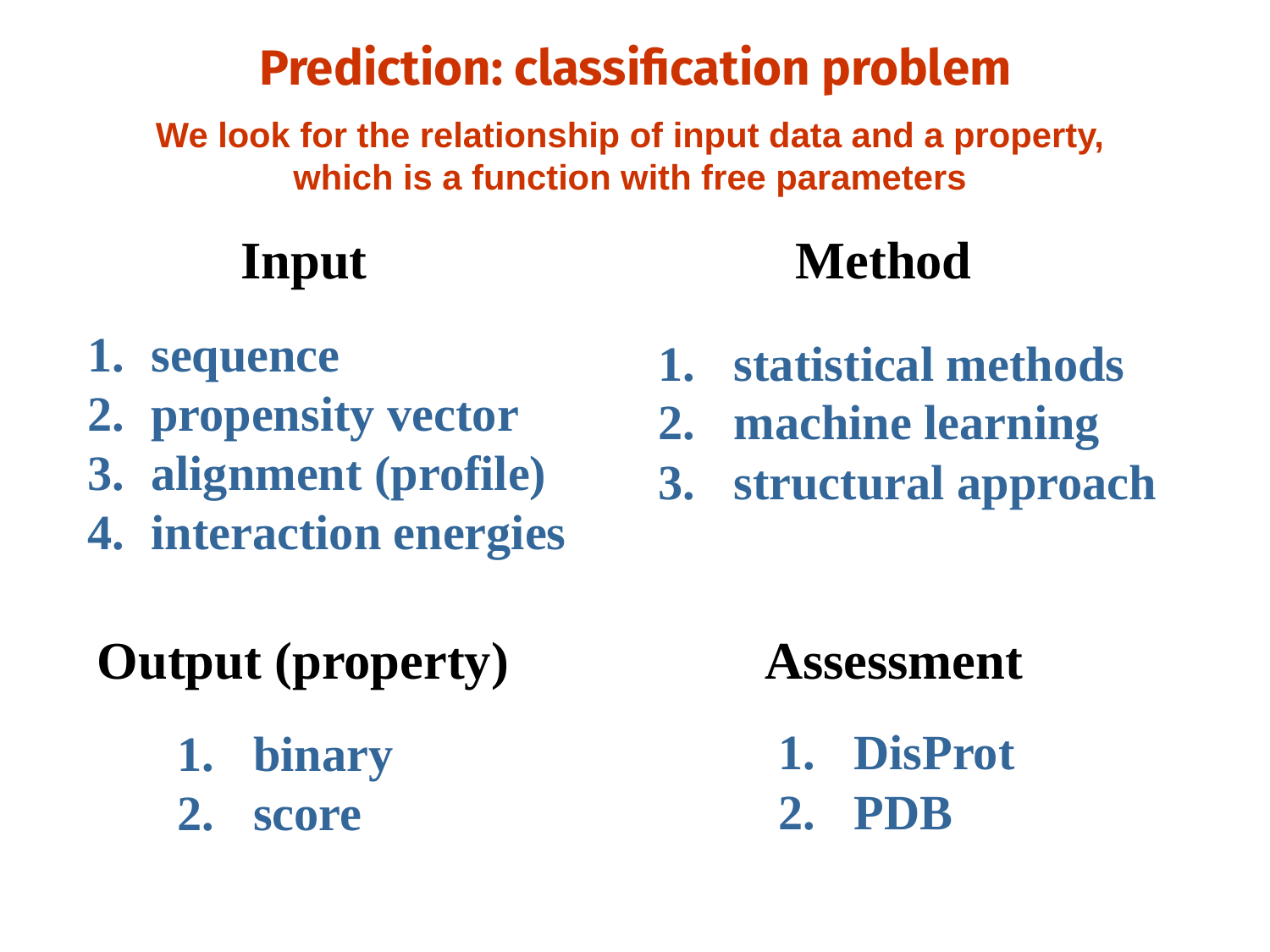

Prediction: classification problem
We look for the relationship of input data and a property, which is a function with free parameters
Input
Method
sequence
propensity vector
alignment (profile)
interaction energies
 statistical methods
 machine learning
 structural approach
Output (property)
Assessment
 DisProt
 PDB
 binary
 score